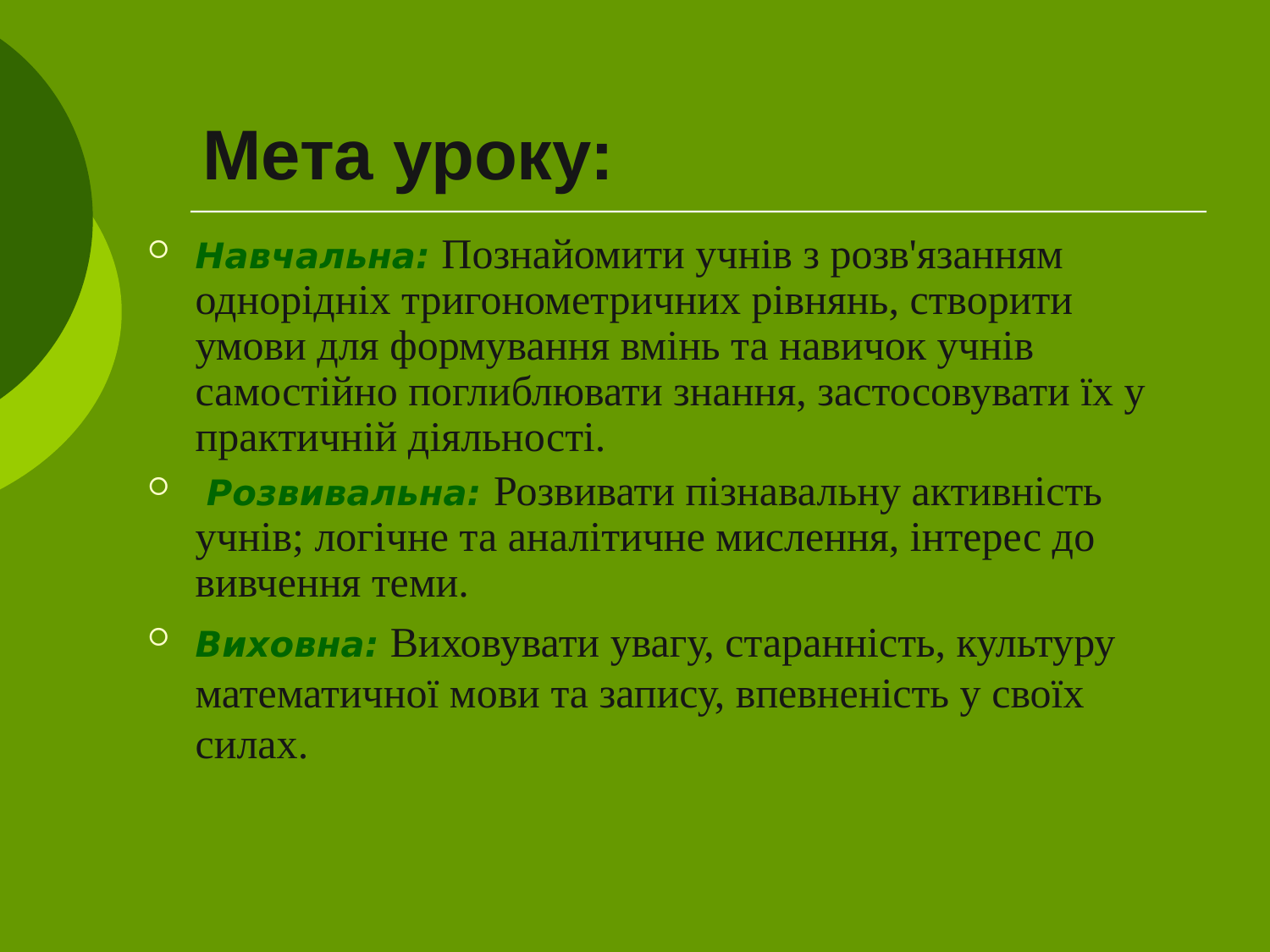

# Мета уроку:
Навчальна: Познайомити учнів з розв'язанням однорідніх тригонометричних рівнянь, створити умови для формування вмінь та навичок учнів самостійно поглиблювати знання, застосовувати їх у практичній діяльності.
 Розвивальна: Розвивати пізнавальну активність учнів; логічне та аналітичне мислення, інтерес до вивчення теми.
Виховна: Виховувати увагу, старанність, культуру математичної мови та запису, впевненість у своїх силах.